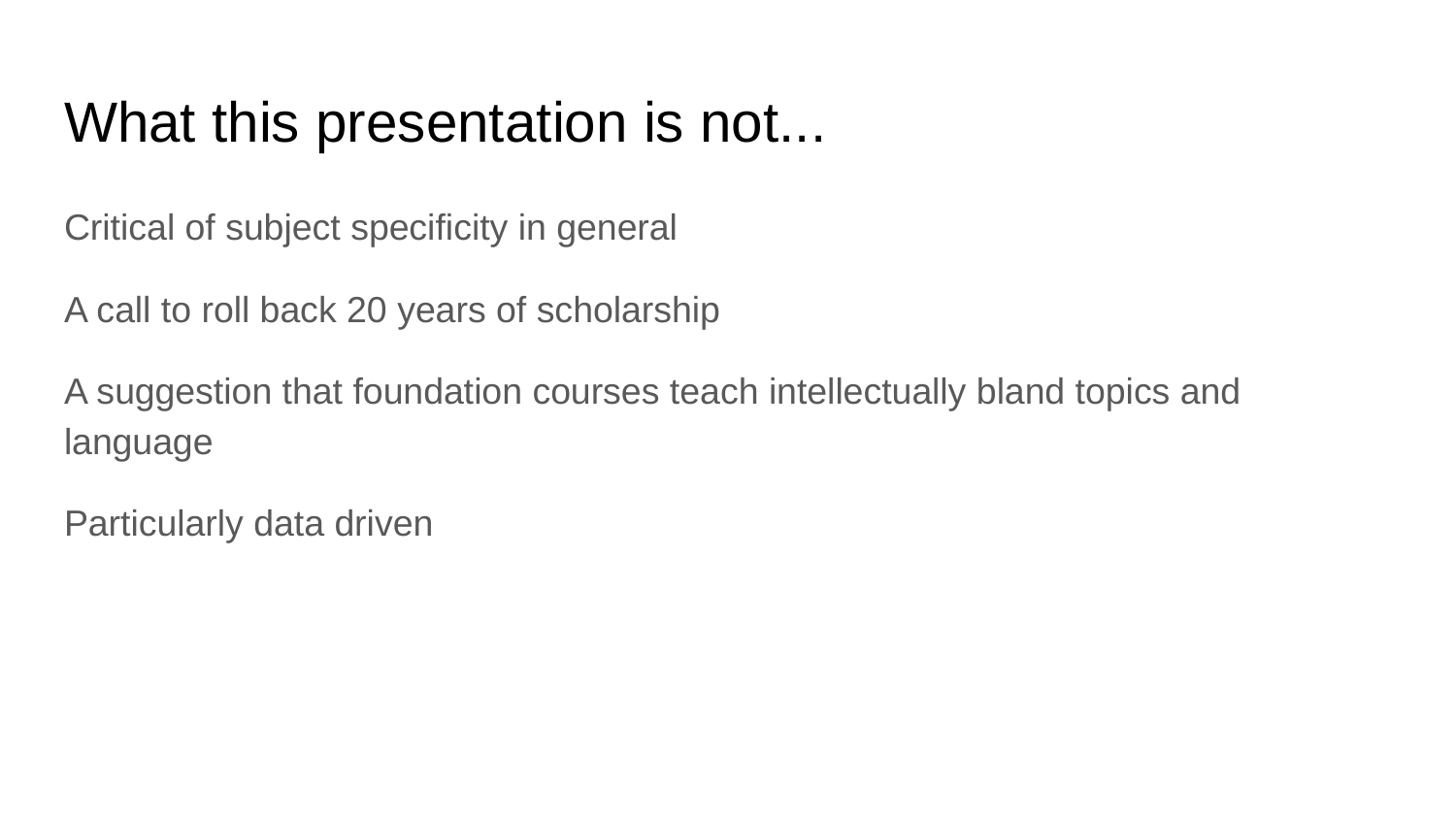

# What this presentation is not...
Critical of subject specificity in general
A call to roll back 20 years of scholarship
A suggestion that foundation courses teach intellectually bland topics and language
Particularly data driven